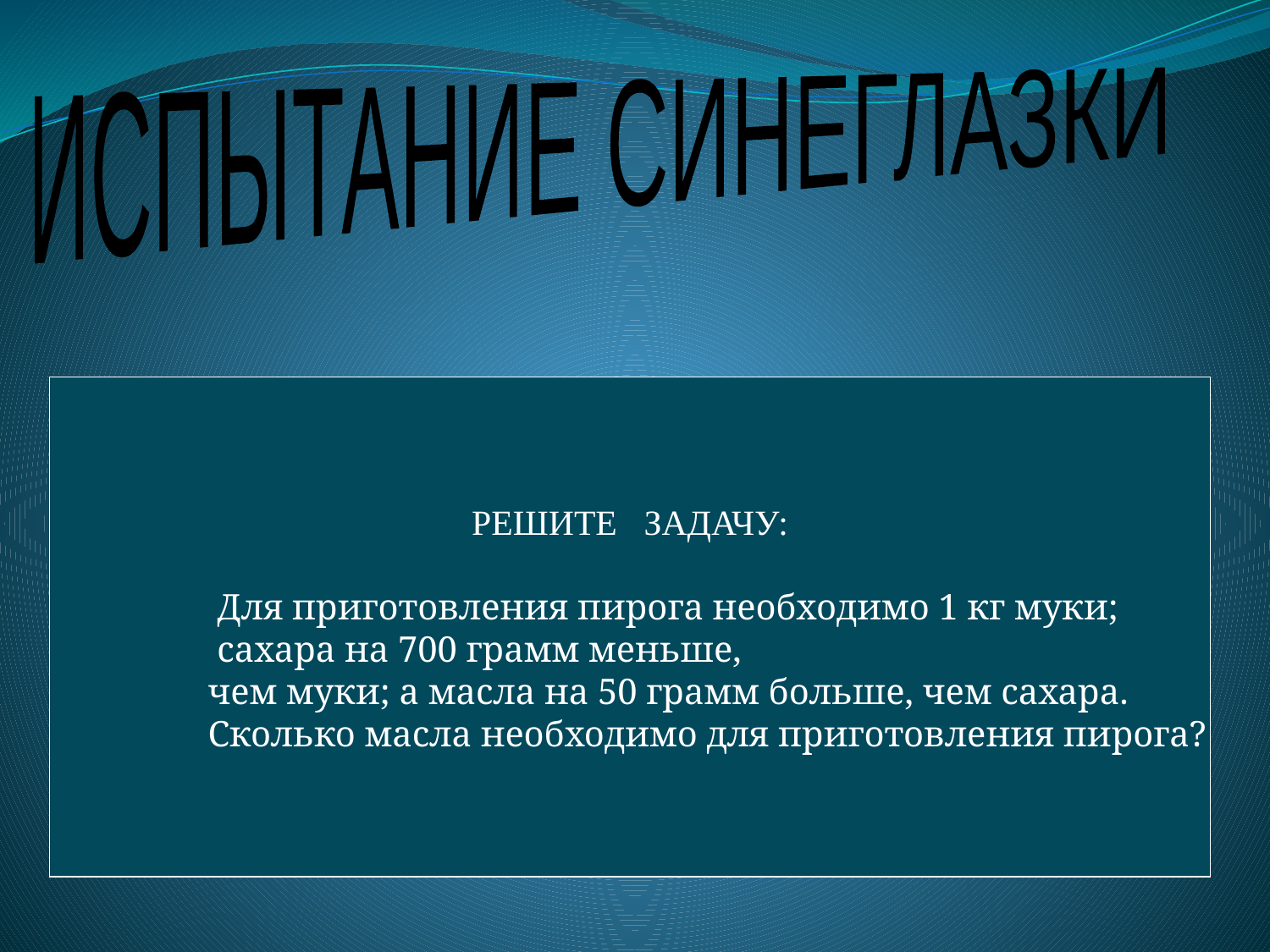

ИСПЫТАНИЕ СИНЕГЛАЗКИ
РЕШИТЕ   ЗАДАЧУ:

                   Для приготовления пирога необходимо 1 кг муки;
                   сахара на 700 грамм меньше,
                  чем муки; а масла на 50 грамм больше, чем сахара.
                  Сколько масла необходимо для приготовления пирога?